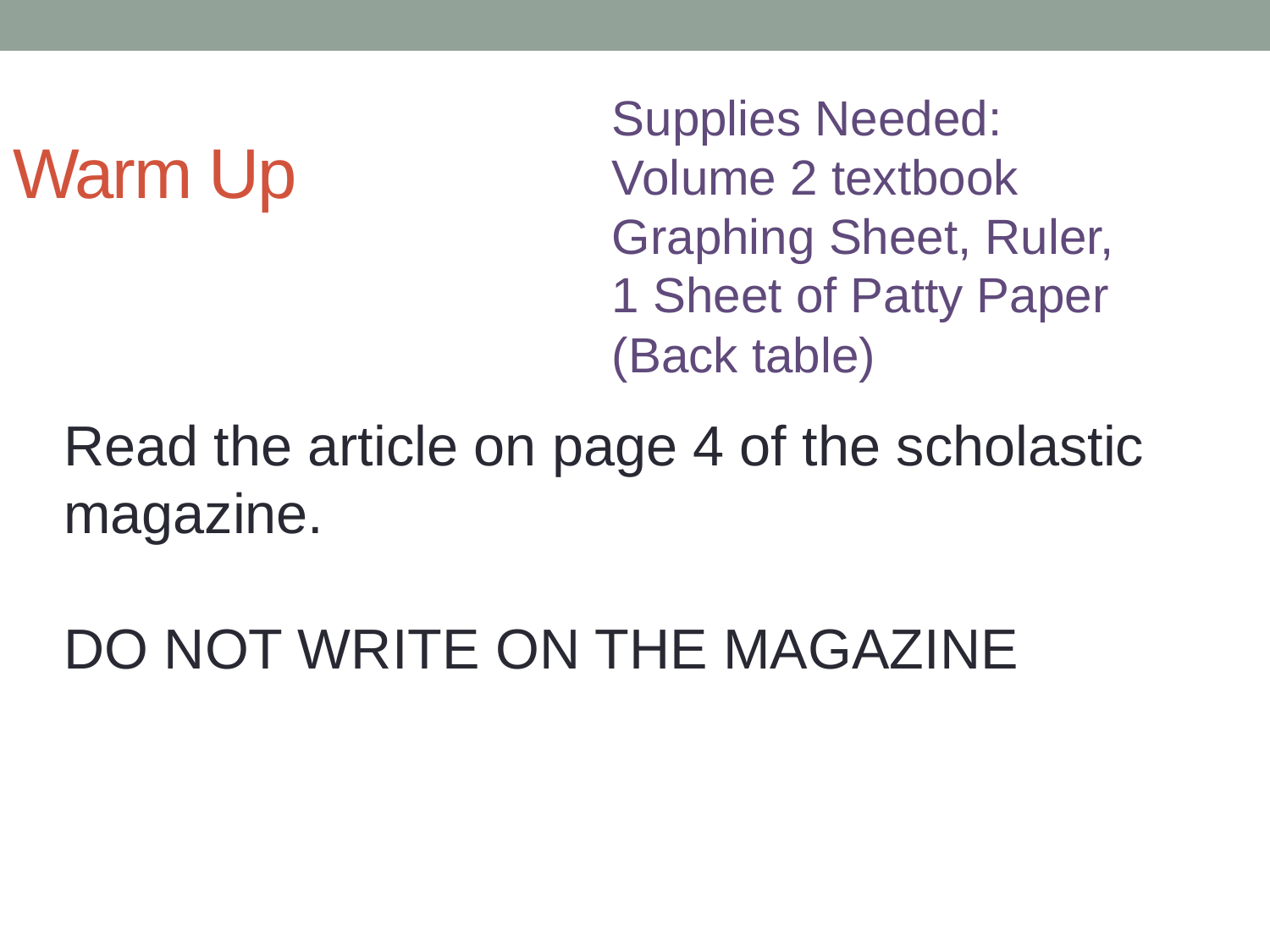

Warm Up
Supplies Needed:
Volume 2 textbook
Graphing Sheet, Ruler, 1 Sheet of Patty Paper (Back table)
Read the article on page 4 of the scholastic
magazine.

DO NOT WRITE ON THE MAGAZINE